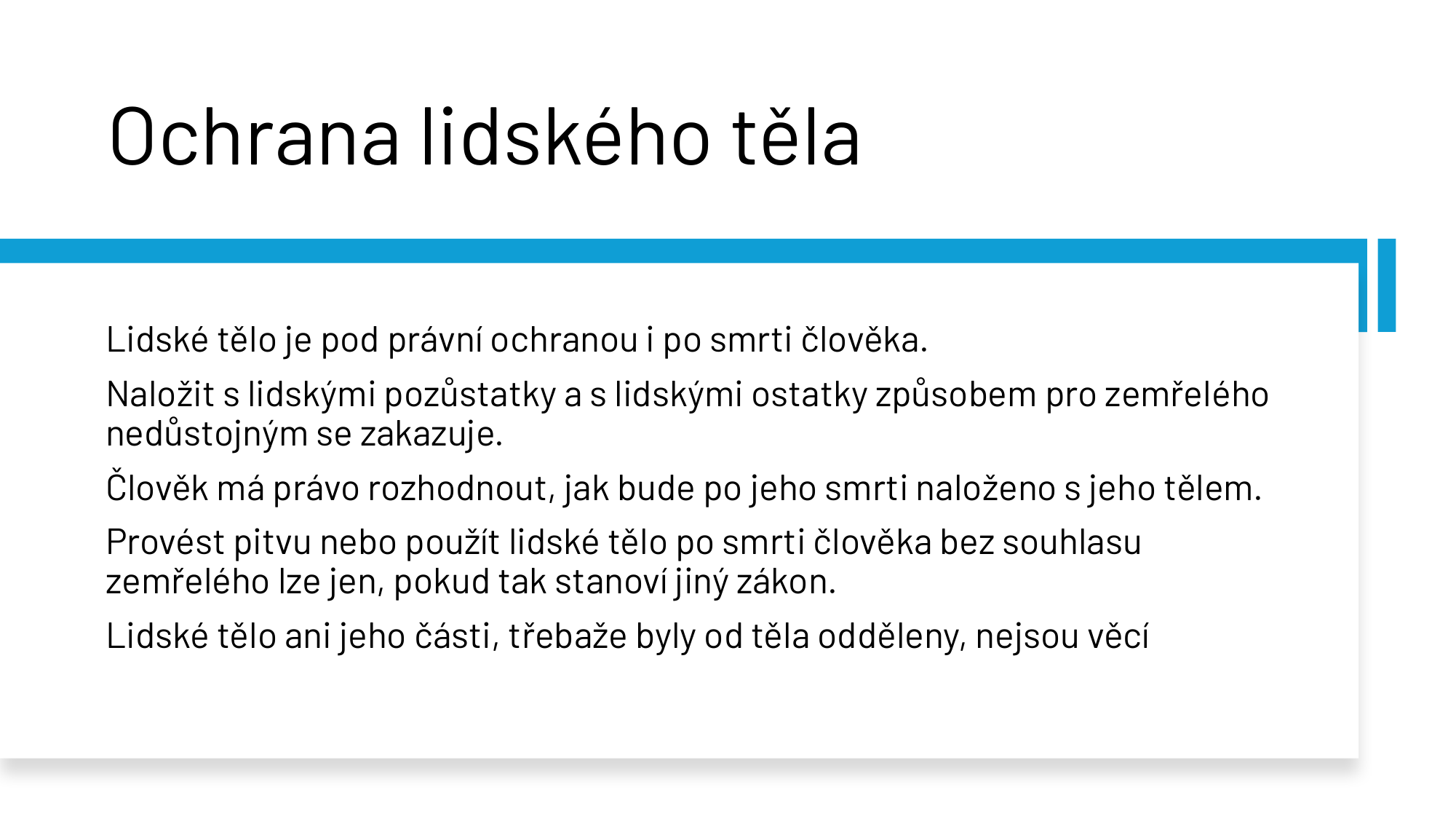

# Ochrana lidského těla

Lidské tělo je pod právní ochranou i po smrti člověka.
Naložit s lidskými pozůstatky a s lidskými ostatky způsobem pro zemřelého nedůstojným se zakazuje.
Člověk má právo rozhodnout, jak bude po jeho smrti naloženo s jeho tělem.
Provést pitvu nebo použít lidské tělo po smrti člověka bez souhlasu zemřelého lze jen, pokud tak stanoví jiný zákon.
Lidské tělo ani jeho části, třebaže byly od těla odděleny, nejsou věcí